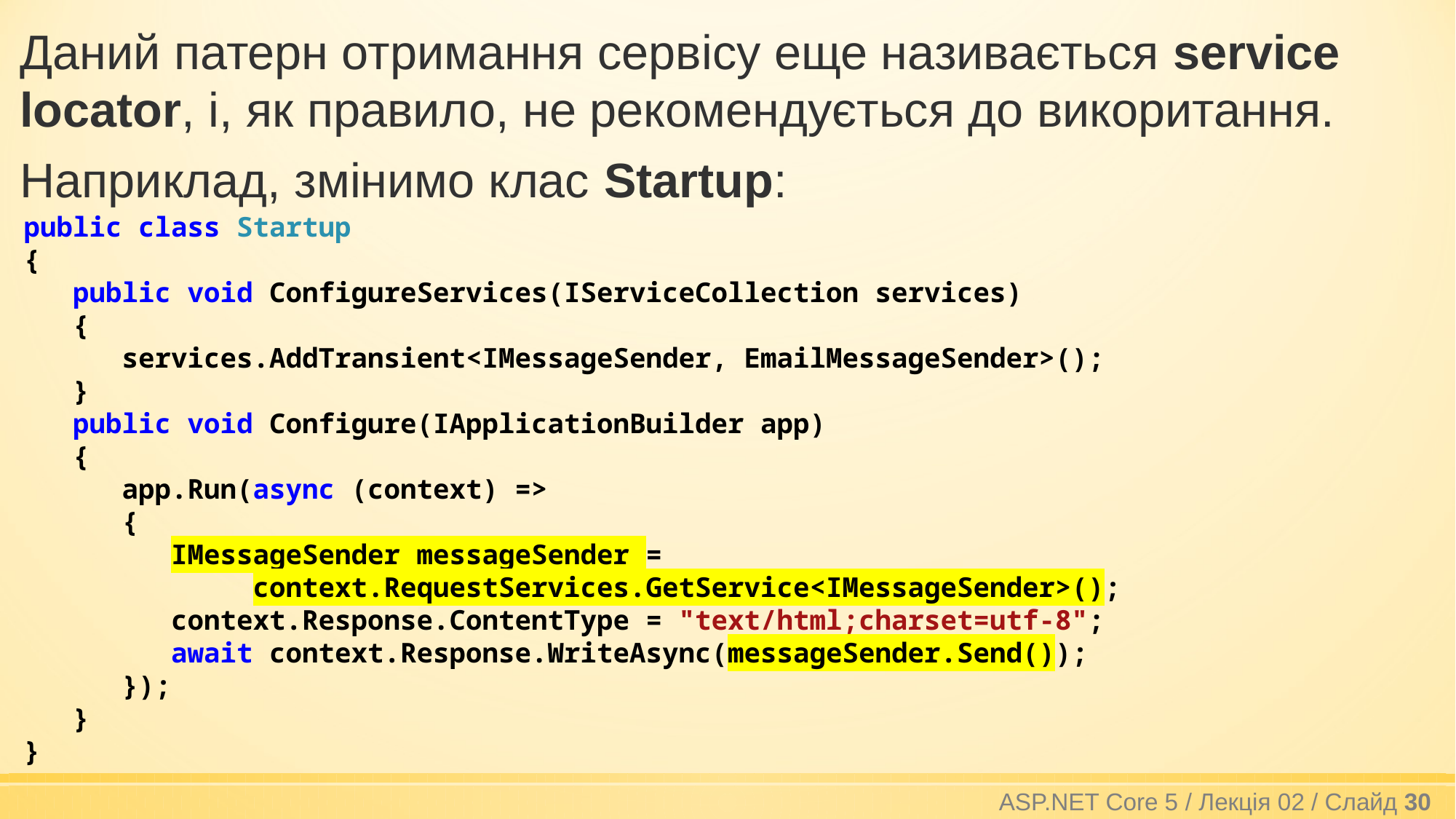

Даний патерн отримання сервісу еще називається service locator, і, як правило, не рекомендується до викоритання.
Наприклад, змінимо клас Startup:
public class Startup
{
   public void ConfigureServices(IServiceCollection services)
   {
      services.AddTransient<IMessageSender, EmailMessageSender>();
   }
   public void Configure(IApplicationBuilder app)
   {
      app.Run(async (context) =>
      {
         IMessageSender messageSender =
              context.RequestServices.GetService<IMessageSender>();
         context.Response.ContentType = "text/html;charset=utf-8";
         await context.Response.WriteAsync(messageSender.Send());
      });
   }
}
ASP.NET Core 5 / Лекція 02 / Слайд 30